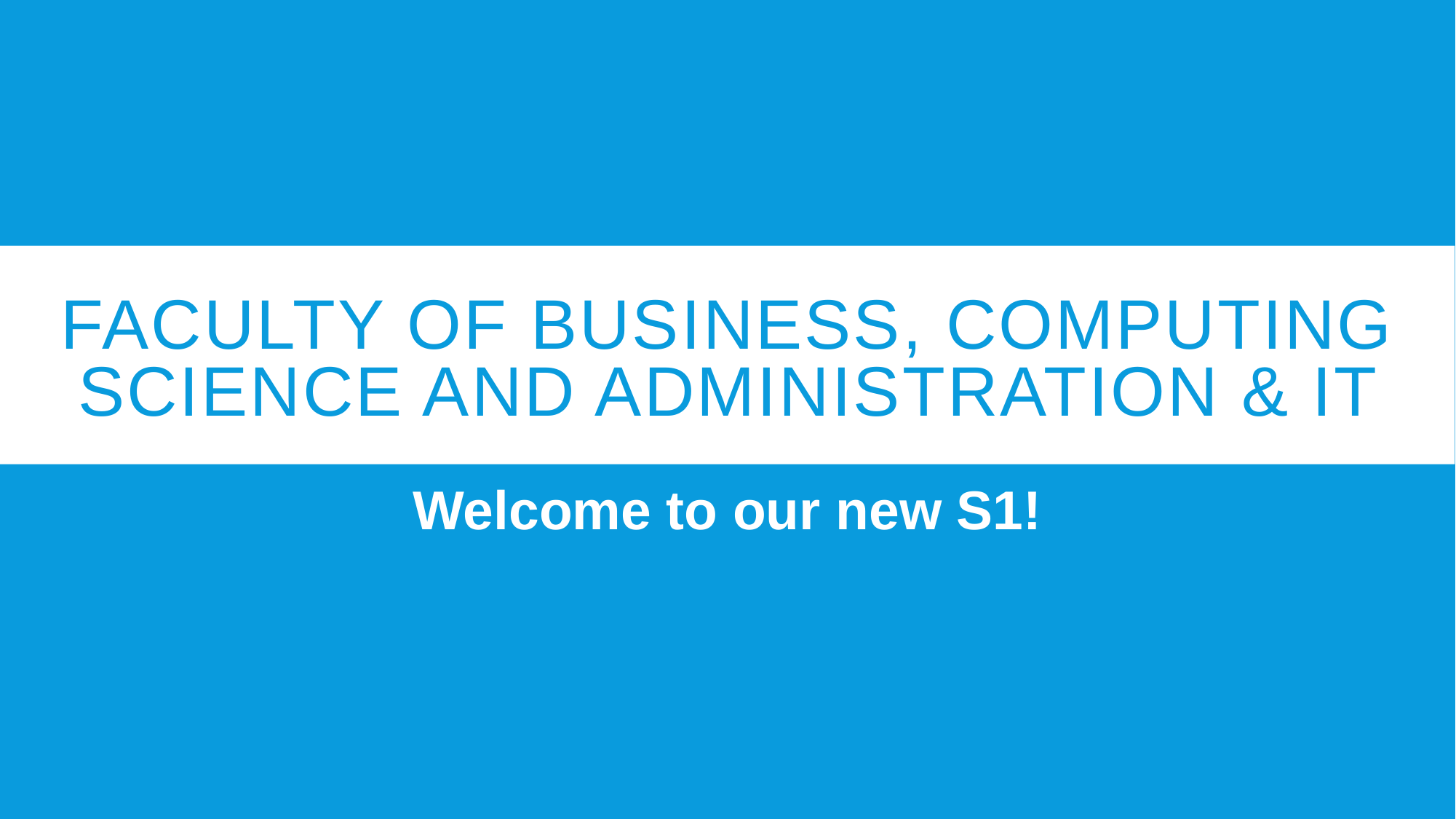

# Faculty of Business, Computing Science and Administration & IT
Welcome to our new S1!